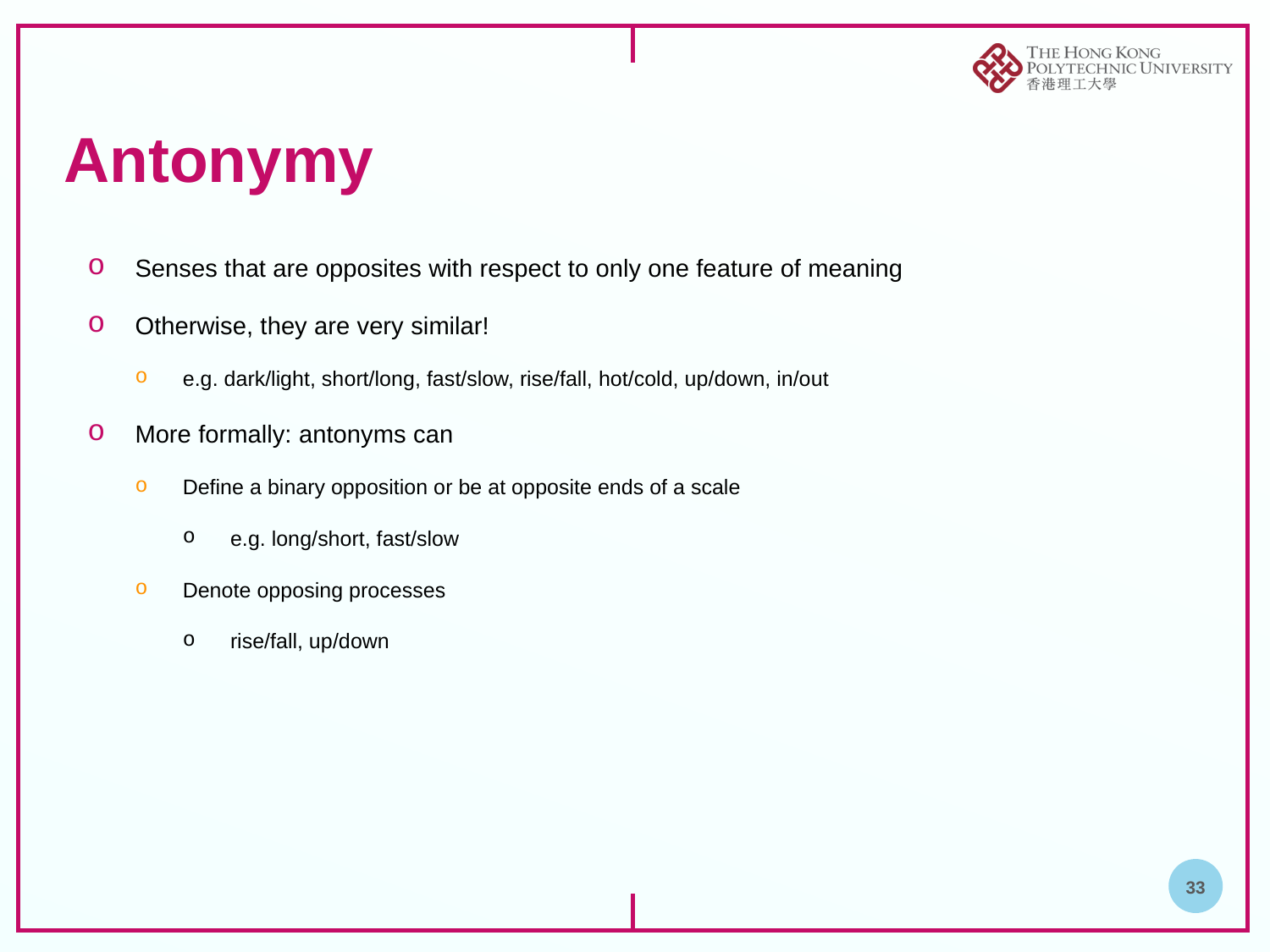

# Antonymy
Senses that are opposites with respect to only one feature of meaning
Otherwise, they are very similar!
e.g. dark/light, short/long, fast/slow, rise/fall, hot/cold, up/down, in/out
More formally: antonyms can
Define a binary opposition or be at opposite ends of a scale
e.g. long/short, fast/slow
Denote opposing processes
rise/fall, up/down